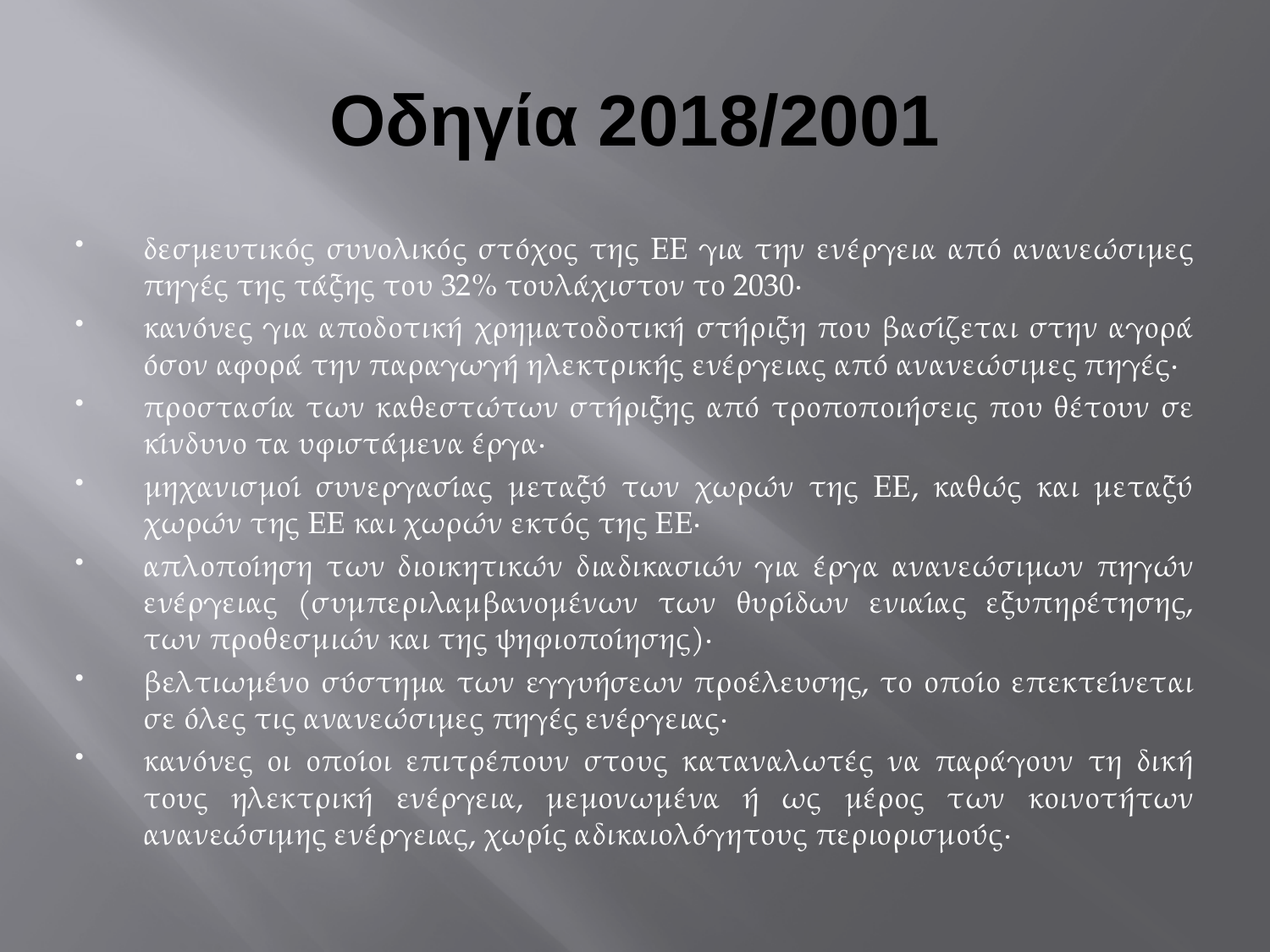

# Οδηγία 2018/2001
δεσμευτικός συνολικός στόχος της ΕΕ για την ενέργεια από ανανεώσιμες πηγές της τάξης του 32% τουλάχιστον το 2030·
κανόνες για αποδοτική χρηματοδοτική στήριξη που βασίζεται στην αγορά όσον αφορά την παραγωγή ηλεκτρικής ενέργειας από ανανεώσιμες πηγές·
προστασία των καθεστώτων στήριξης από τροποποιήσεις που θέτουν σε κίνδυνο τα υφιστάμενα έργα·
μηχανισμοί συνεργασίας μεταξύ των χωρών της ΕΕ, καθώς και μεταξύ χωρών της ΕΕ και χωρών εκτός της ΕΕ·
απλοποίηση των διοικητικών διαδικασιών για έργα ανανεώσιμων πηγών ενέργειας (συμπεριλαμβανομένων των θυρίδων ενιαίας εξυπηρέτησης, των προθεσμιών και της ψηφιοποίησης)·
βελτιωμένο σύστημα των εγγυήσεων προέλευσης, το οποίο επεκτείνεται σε όλες τις ανανεώσιμες πηγές ενέργειας·
κανόνες οι οποίοι επιτρέπουν στους καταναλωτές να παράγουν τη δική τους ηλεκτρική ενέργεια, μεμονωμένα ή ως μέρος των κοινοτήτων ανανεώσιμης ενέργειας, χωρίς αδικαιολόγητους περιορισμούς·